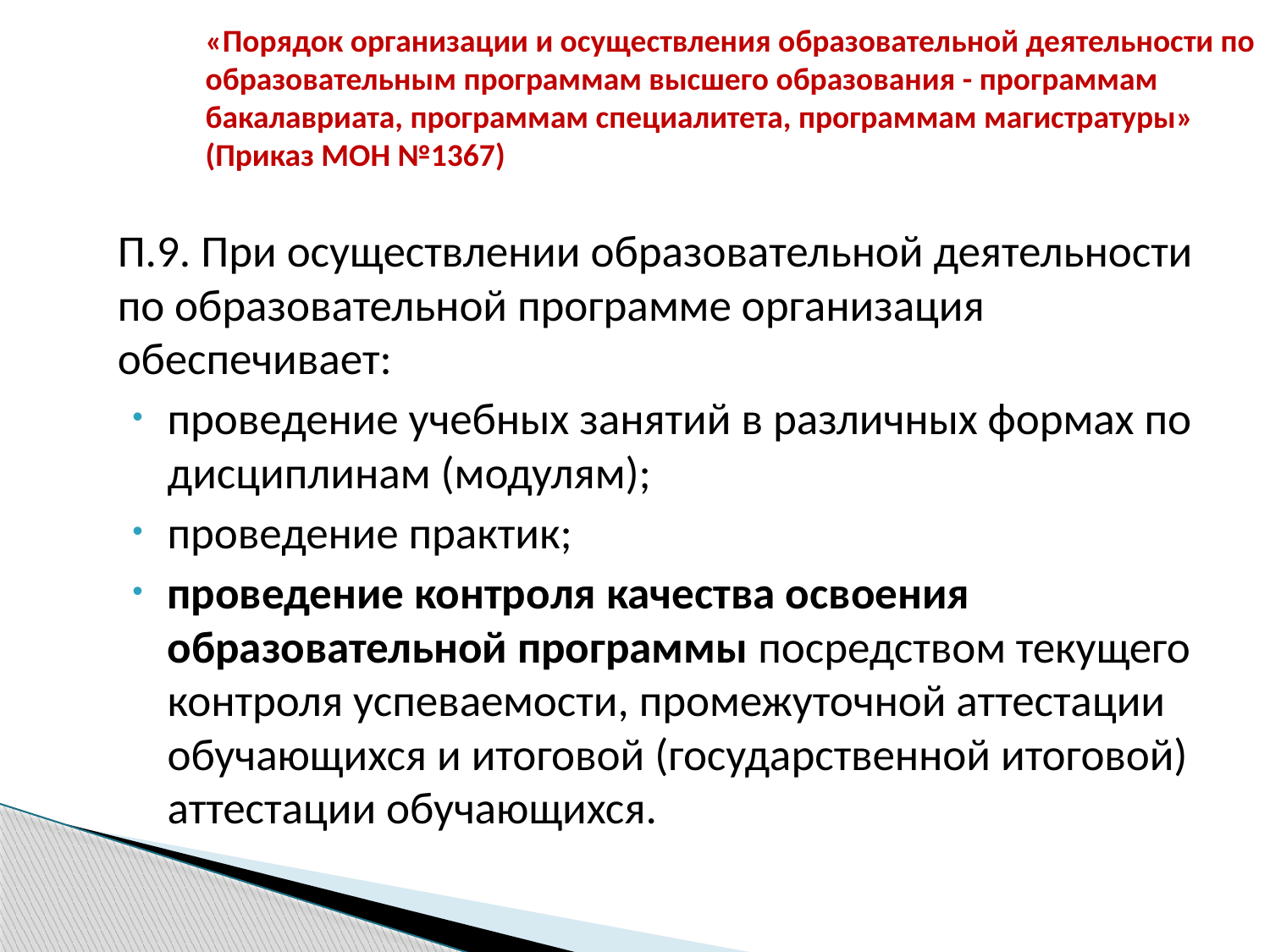

«Порядок организации и осуществления образовательной деятельности по образовательным программам высшего образования - программам бакалавриата, программам специалитета, программам магистратуры»  (Приказ МОН №1367)
П.9. При осуществлении образовательной деятельности по образовательной программе организация обеспечивает:
проведение учебных занятий в различных формах по дисциплинам (модулям);
проведение практик;
проведение контроля качества освоения образовательной программы посредством текущего контроля успеваемости, промежуточной аттестации обучающихся и итоговой (государственной итоговой) аттестации обучающихся.